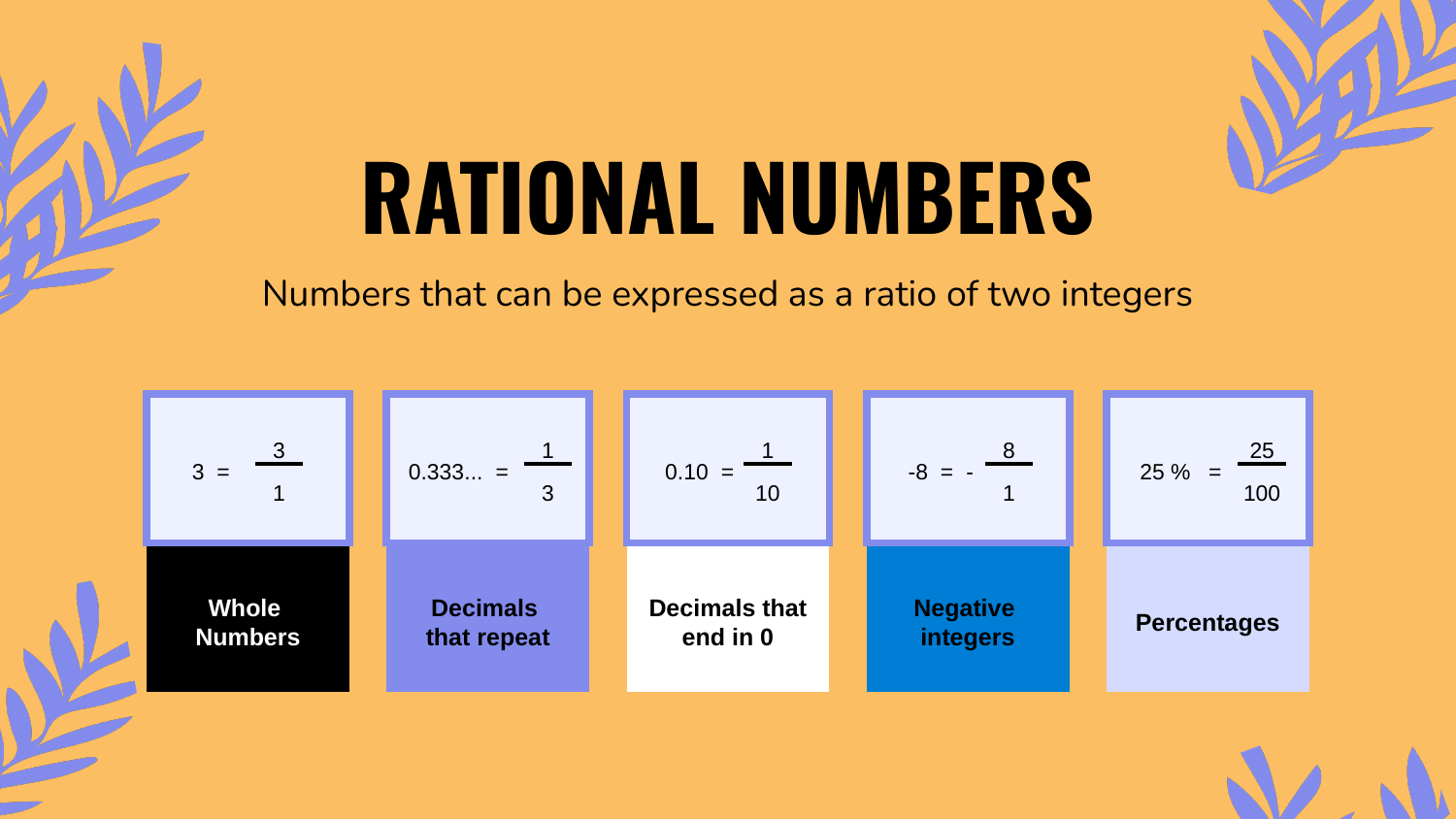

RATIONAL NUMBERS
Numbers that can be expressed as a ratio of two integers

3
1
1
8
25
3  =
0.333...  =
0.10  =
-8  =  -
25 %
=
1
3
10
1
100

Whole
Numbers

Decimals
that repeat

Decimals that end in 0

Negative
integers

Percentages